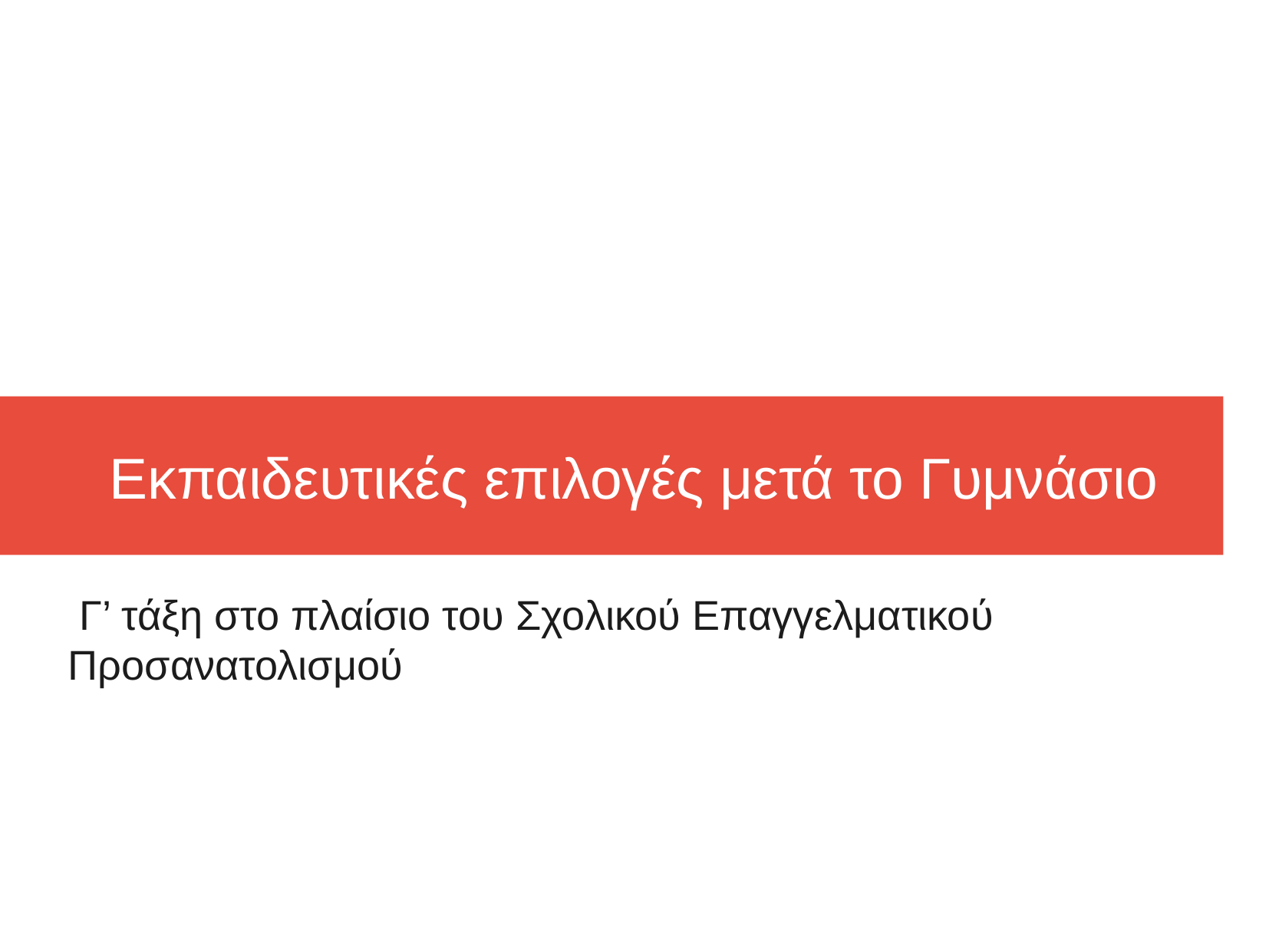

Eκπαιδευτικές επιλογές μετά το Γυμνάσιο
 Γ’ τάξη στο πλαίσιο του Σχολικού Επαγγελματικού Προσανατολισμού